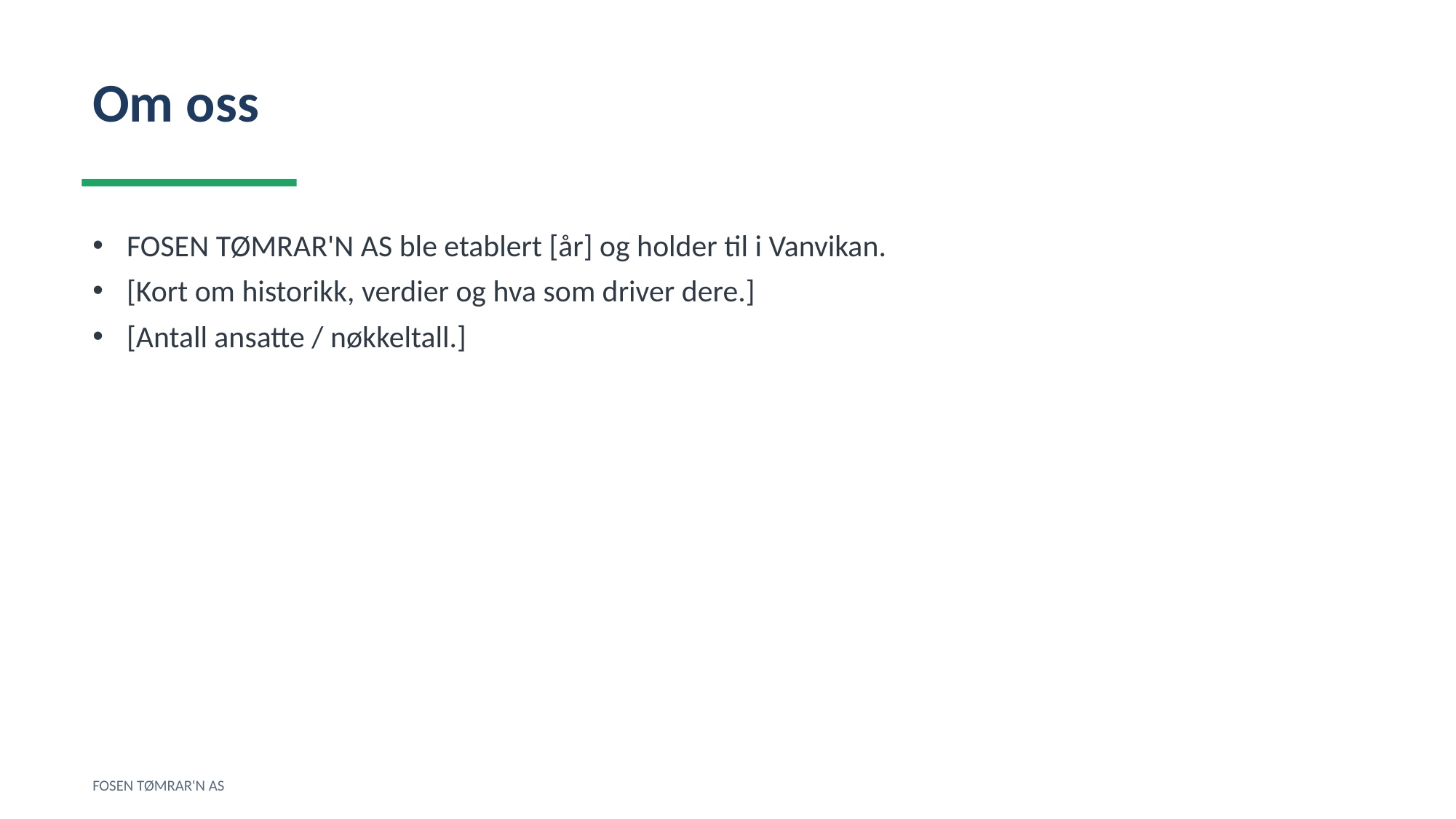

Om oss

FOSEN TØMRAR'N AS ble etablert [år] og holder til i Vanvikan.
[Kort om historikk, verdier og hva som driver dere.]
[Antall ansatte / nøkkeltall.]
FOSEN TØMRAR'N AS